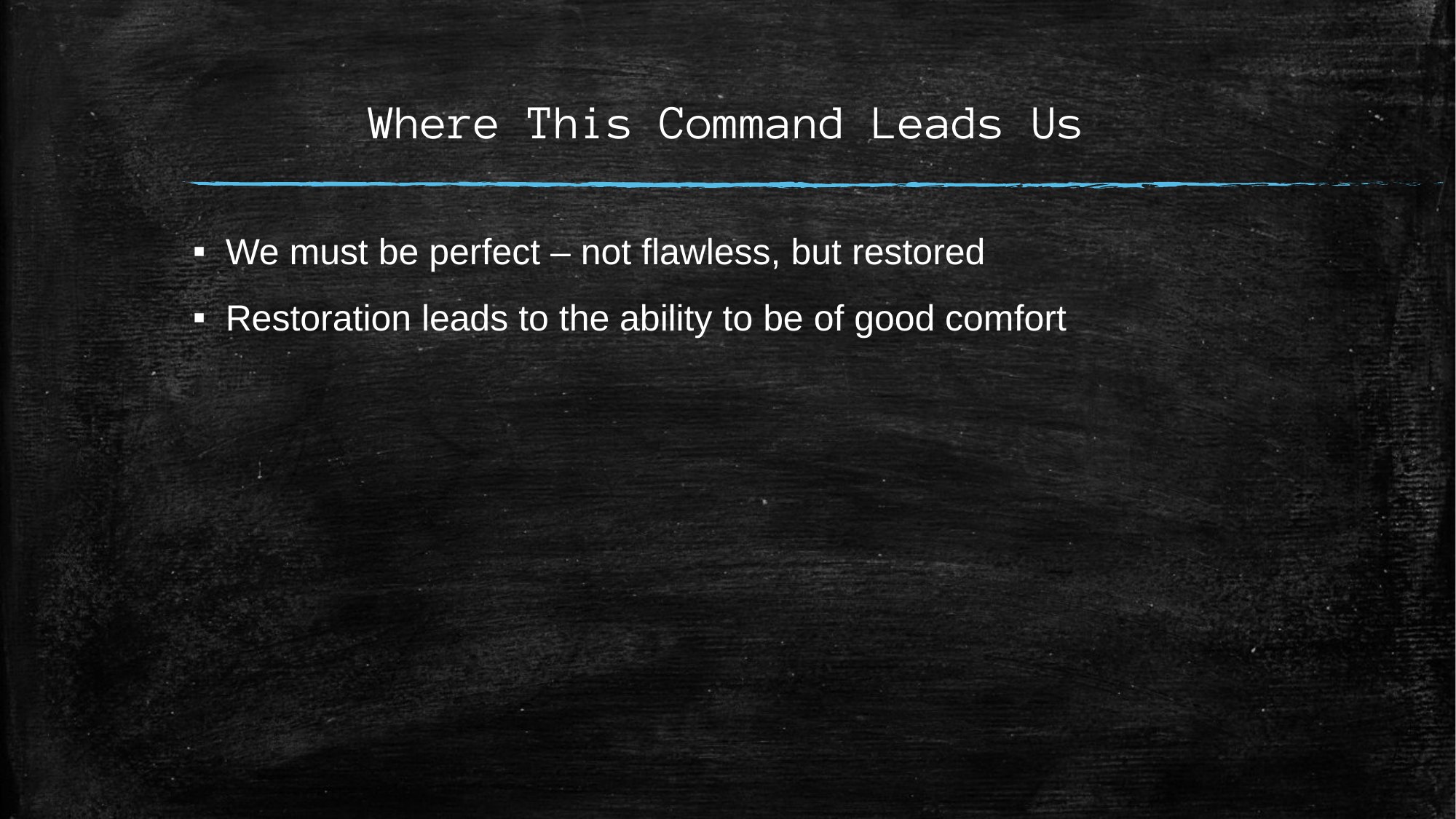

# Where This Command Leads Us
We must be perfect – not flawless, but restored
Restoration leads to the ability to be of good comfort